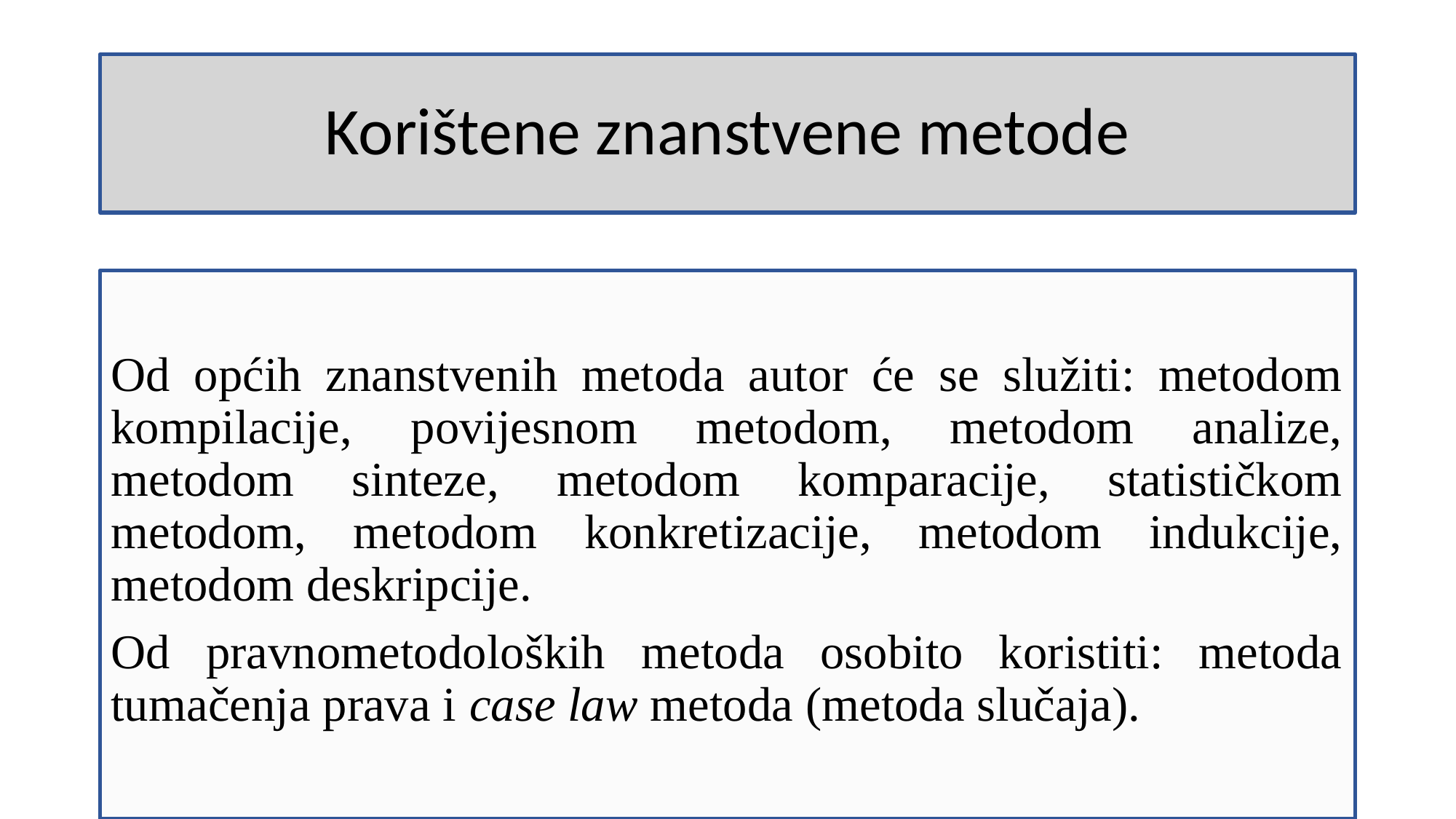

# Korištene znanstvene metode

Od općih znanstvenih metoda autor će se služiti: metodom kompilacije, povijesnom metodom, metodom analize, metodom sinteze, metodom komparacije, statističkom metodom, metodom konkretizacije, metodom indukcije, metodom deskripcije.
Od pravnometodoloških metoda osobito koristiti: metoda tumačenja prava i case law metoda (metoda slučaja).